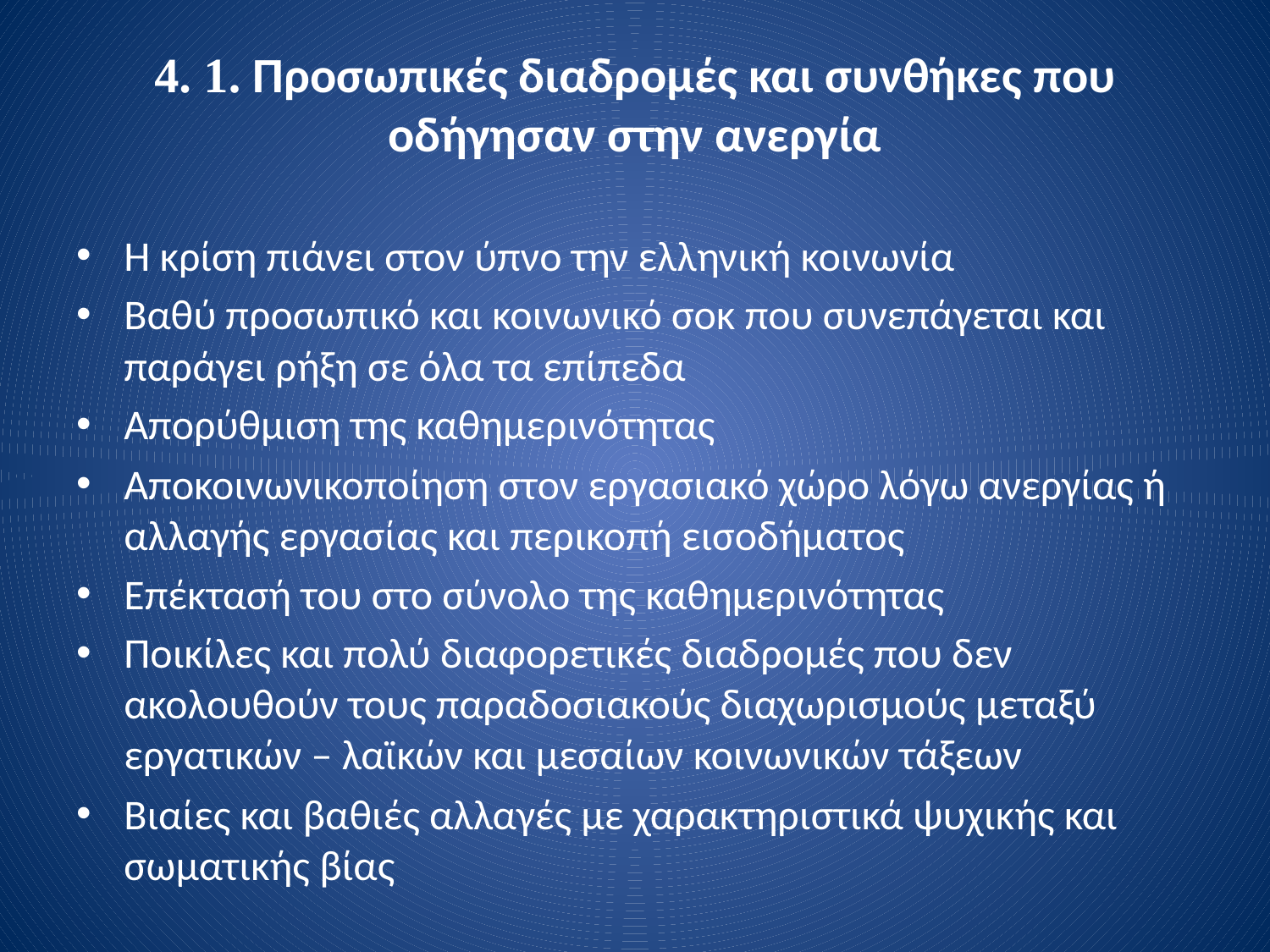

# 4. 1. Προσωπικές διαδρομές και συνθήκες που οδήγησαν στην ανεργία
Η κρίση πιάνει στον ύπνο την ελληνική κοινωνία
Βαθύ προσωπικό και κοινωνικό σοκ που συνεπάγεται και παράγει ρήξη σε όλα τα επίπεδα
Απορύθμιση της καθημερινότητας
Αποκοινωνικοποίηση στον εργασιακό χώρο λόγω ανεργίας ή αλλαγής εργασίας και περικοπή εισοδήματος
Επέκτασή του στο σύνολο της καθημερινότητας
Ποικίλες και πολύ διαφορετικές διαδρομές που δεν ακολουθούν τους παραδοσιακούς διαχωρισμούς μεταξύ εργατικών – λαϊκών και μεσαίων κοινωνικών τάξεων
Βιαίες και βαθιές αλλαγές με χαρακτηριστικά ψυχικής και σωματικής βίας